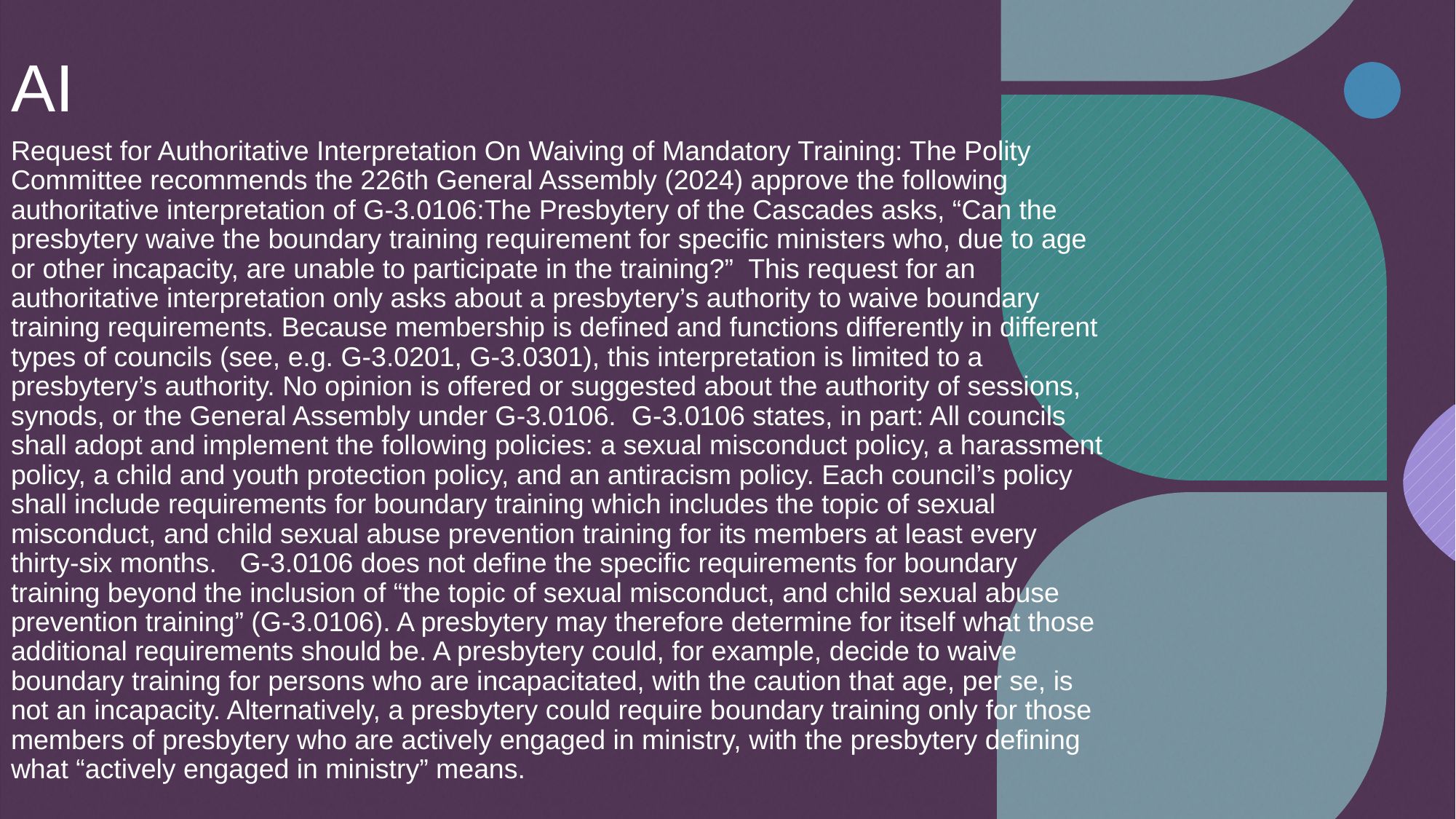

# AI
Request for Authoritative Interpretation On Waiving of Mandatory Training: The Polity Committee recommends the 226th General Assembly (2024) approve the following authoritative interpretation of G-3.0106:The Presbytery of the Cascades asks, “Can the presbytery waive the boundary training requirement for specific ministers who, due to age or other incapacity, are unable to participate in the training?”  This request for an authoritative interpretation only asks about a presbytery’s authority to waive boundary training requirements. Because membership is defined and functions differently in different types of councils (see, e.g. G-3.0201, G-3.0301), this interpretation is limited to a presbytery’s authority. No opinion is offered or suggested about the authority of sessions, synods, or the General Assembly under G-3.0106.  G-3.0106 states, in part: All councils shall adopt and implement the following policies: a sexual misconduct policy, a harassment policy, a child and youth protection policy, and an antiracism policy. Each council’s policy shall include requirements for boundary training which includes the topic of sexual misconduct, and child sexual abuse prevention training for its members at least every thirty-six months.   G-3.0106 does not define the specific requirements for boundary training beyond the inclusion of “the topic of sexual misconduct, and child sexual abuse prevention training” (G-3.0106). A presbytery may therefore determine for itself what those additional requirements should be. A presbytery could, for example, decide to waive boundary training for persons who are incapacitated, with the caution that age, per se, is not an incapacity. Alternatively, a presbytery could require boundary training only for those members of presbytery who are actively engaged in ministry, with the presbytery defining what “actively engaged in ministry” means.